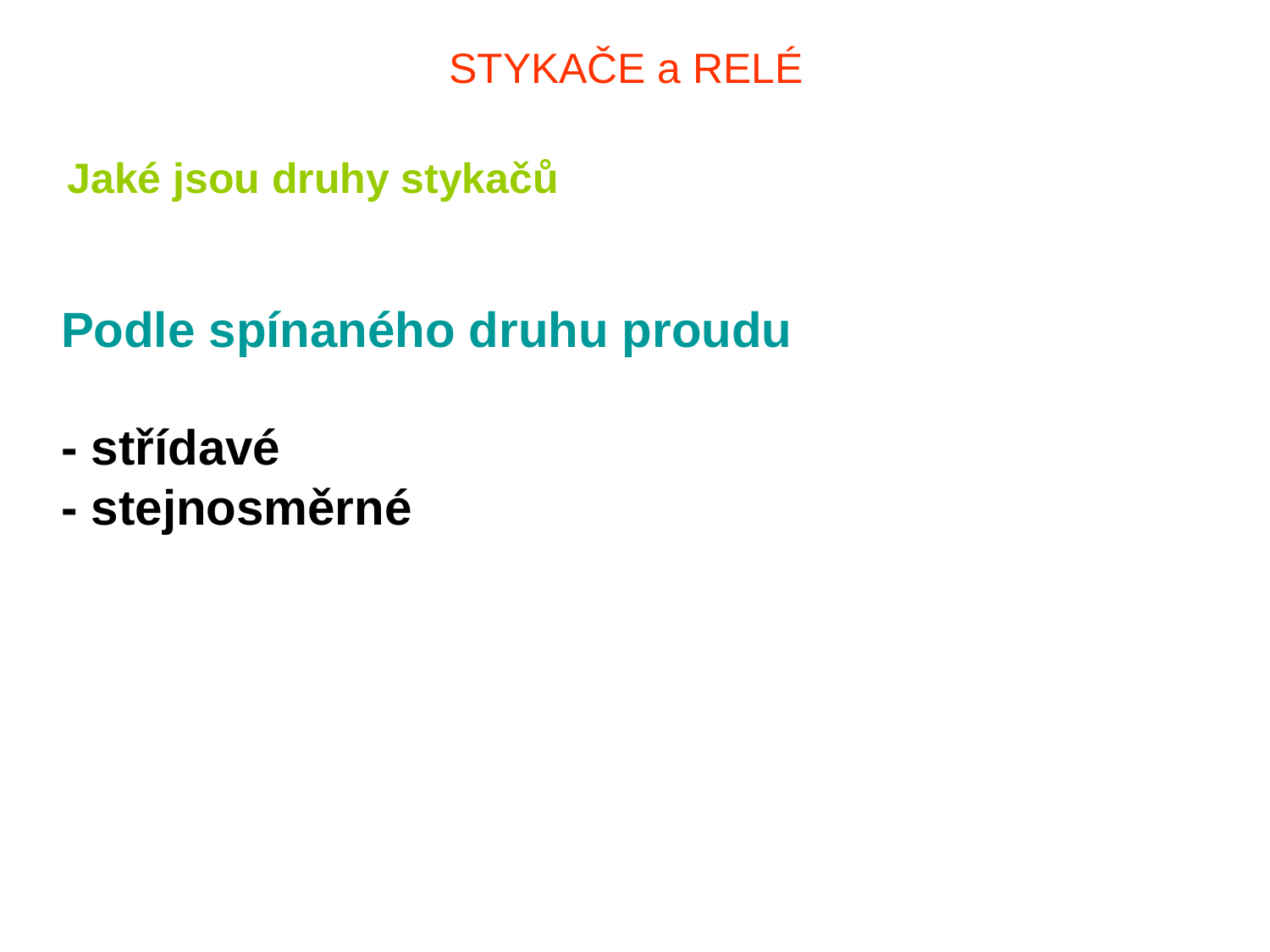

# STYKAČE a RELÉ
Jaké jsou druhy stykačů
 Podle spínaného druhu proudu
 - střídavé
 - stejnosměrné